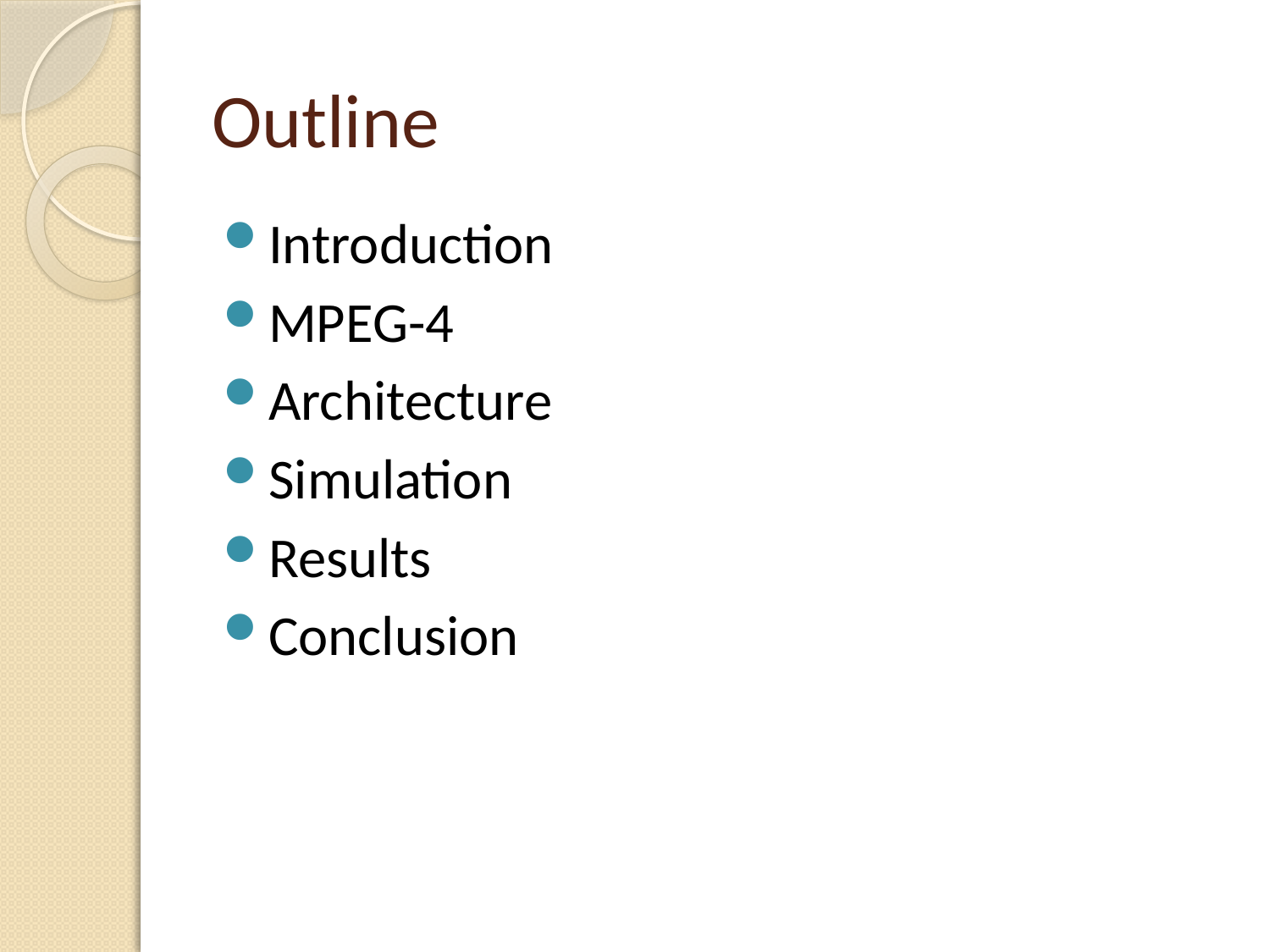

# Outline
Introduction
MPEG-4
Architecture
Simulation
Results
Conclusion